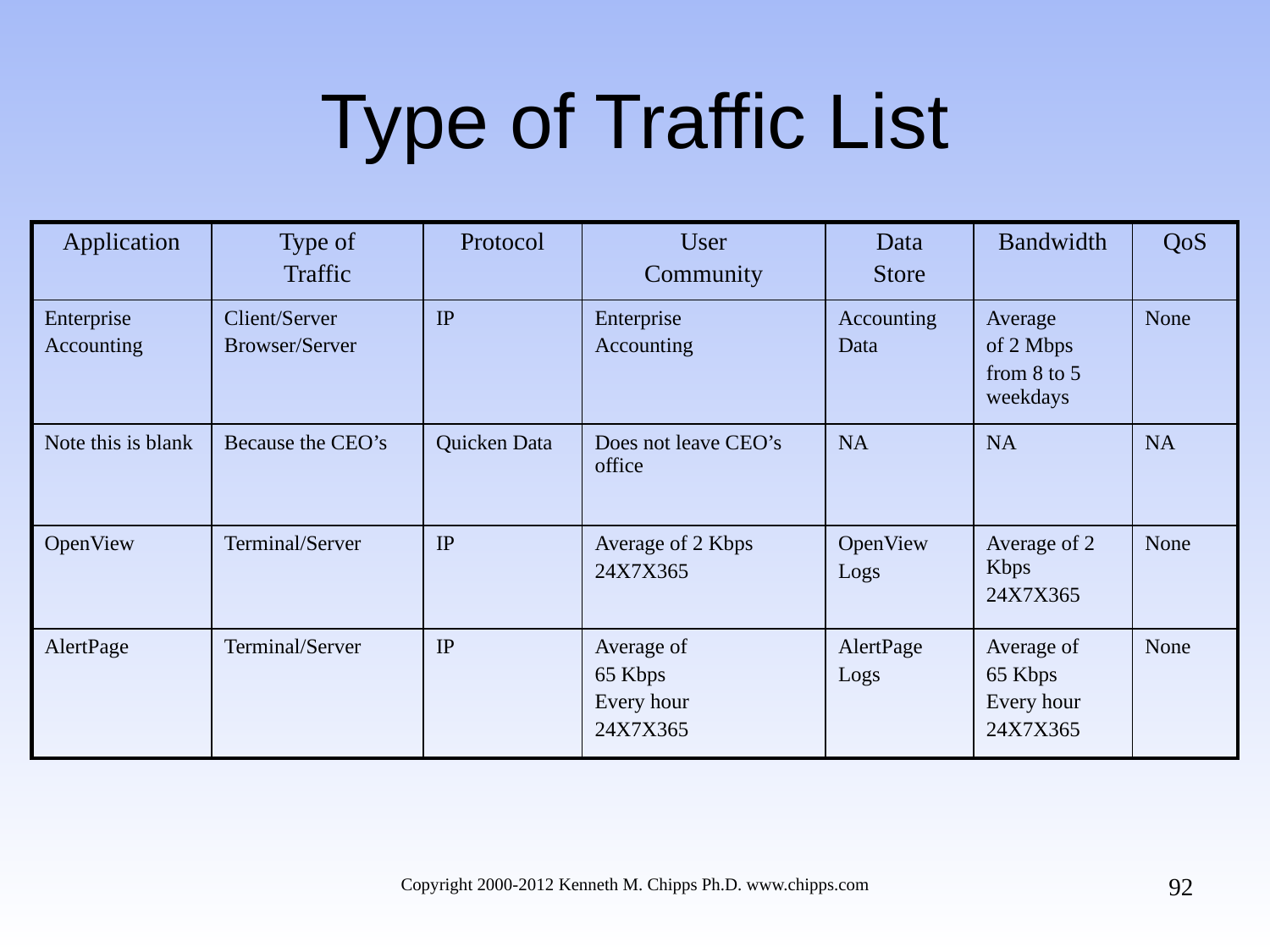

# Type of Traffic List
| Application | Type of Traffic | Protocol | User Community | Data Store | Bandwidth | QoS |
| --- | --- | --- | --- | --- | --- | --- |
| Enterprise Accounting | Client/Server Browser/Server | IP | Enterprise Accounting | Accounting Data | Average of 2 Mbps from 8 to 5 weekdays | None |
| Note this is blank | Because the CEO’s | Quicken Data | Does not leave CEO’s office | NA | NA | NA |
| OpenView | Terminal/Server | IP | Average of 2 Kbps 24X7X365 | OpenView Logs | Average of 2 Kbps 24X7X365 | None |
| AlertPage | Terminal/Server | IP | Average of 65 Kbps Every hour 24X7X365 | AlertPage Logs | Average of 65 Kbps Every hour 24X7X365 | None |
92
Copyright 2000-2012 Kenneth M. Chipps Ph.D. www.chipps.com